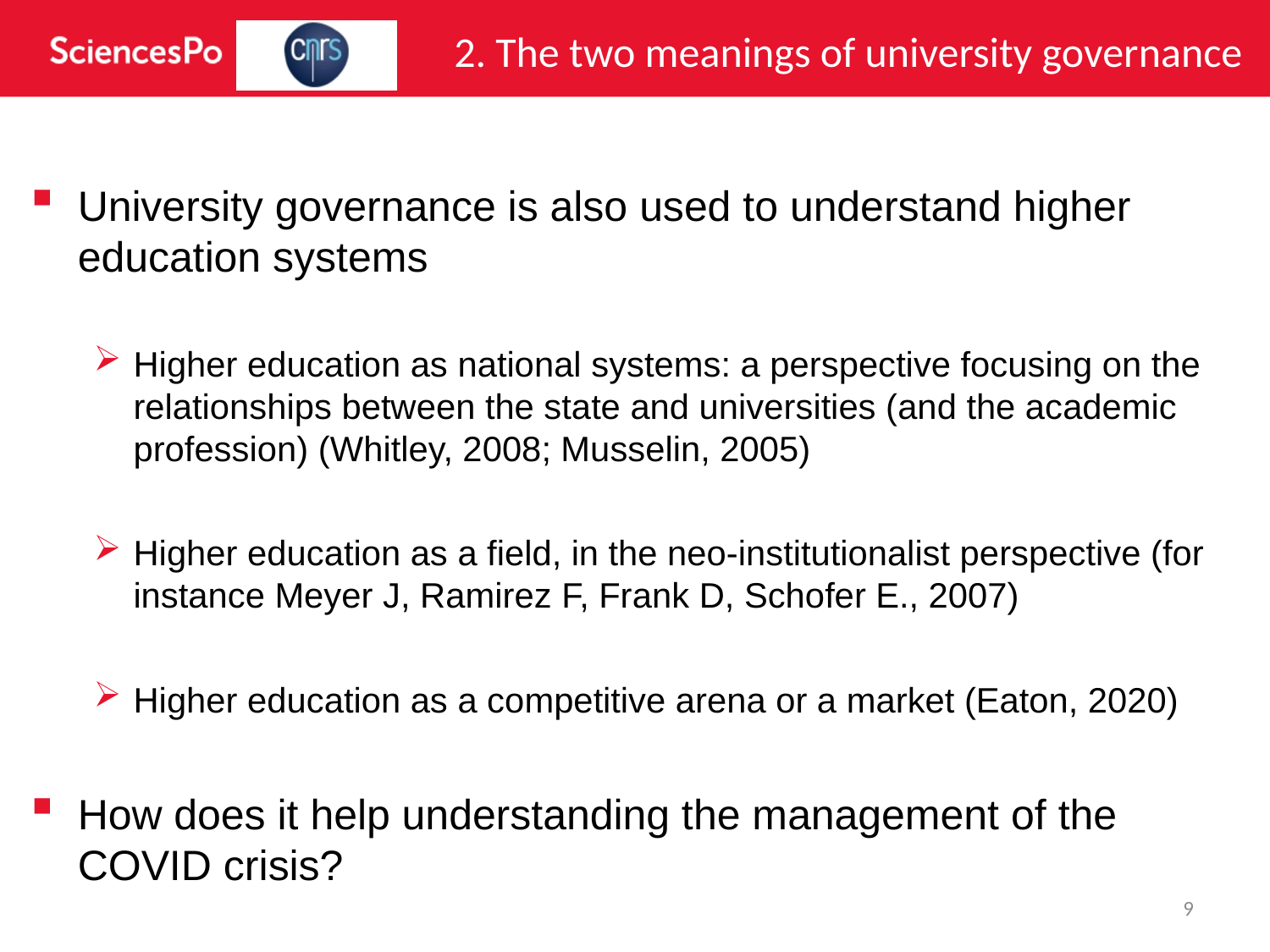

2. The two meanings of university governance

University governance is also used to understand higher education systems

Higher education as national systems: a perspective focusing on the relationships between the state and universities (and the academic profession) (Whitley, 2008; Musselin, 2005)

Higher education as a field, in the neo-institutionalist perspective (for instance Meyer J, Ramirez F, Frank D, Schofer E., 2007)

Higher education as a competitive arena or a market (Eaton, 2020)

How does it help understanding the management of the COVID crisis?

9